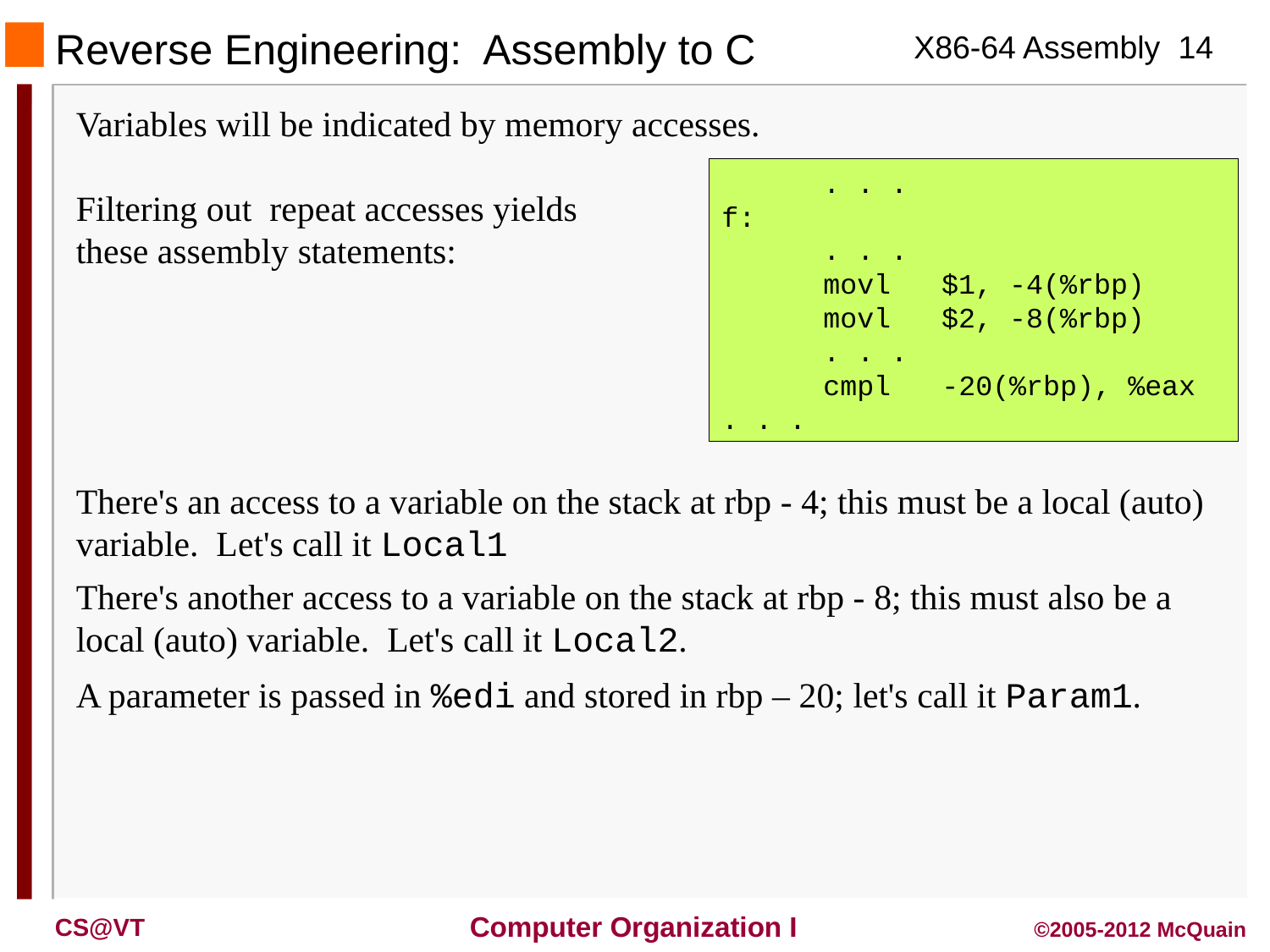

Reverse Engineering:  Assembly to C
Variables will be indicated by memory accesses.
      . . .
f:
      . . .
      movl   $1, -4(%rbp)
      movl   $2, -8(%rbp)
      . . .
      cmpl   -20(%rbp), %eax
. . .
Filtering out  repeat accesses yields these assembly statements:
There's an access to a variable on the stack at rbp - 4; this must be a local (auto) variable.  Let's call it Local1
There's another access to a variable on the stack at rbp - 8; this must also be a local (auto) variable.  Let's call it Local2.
A parameter is passed in %edi and stored in rbp – 20; let's call it Param1.